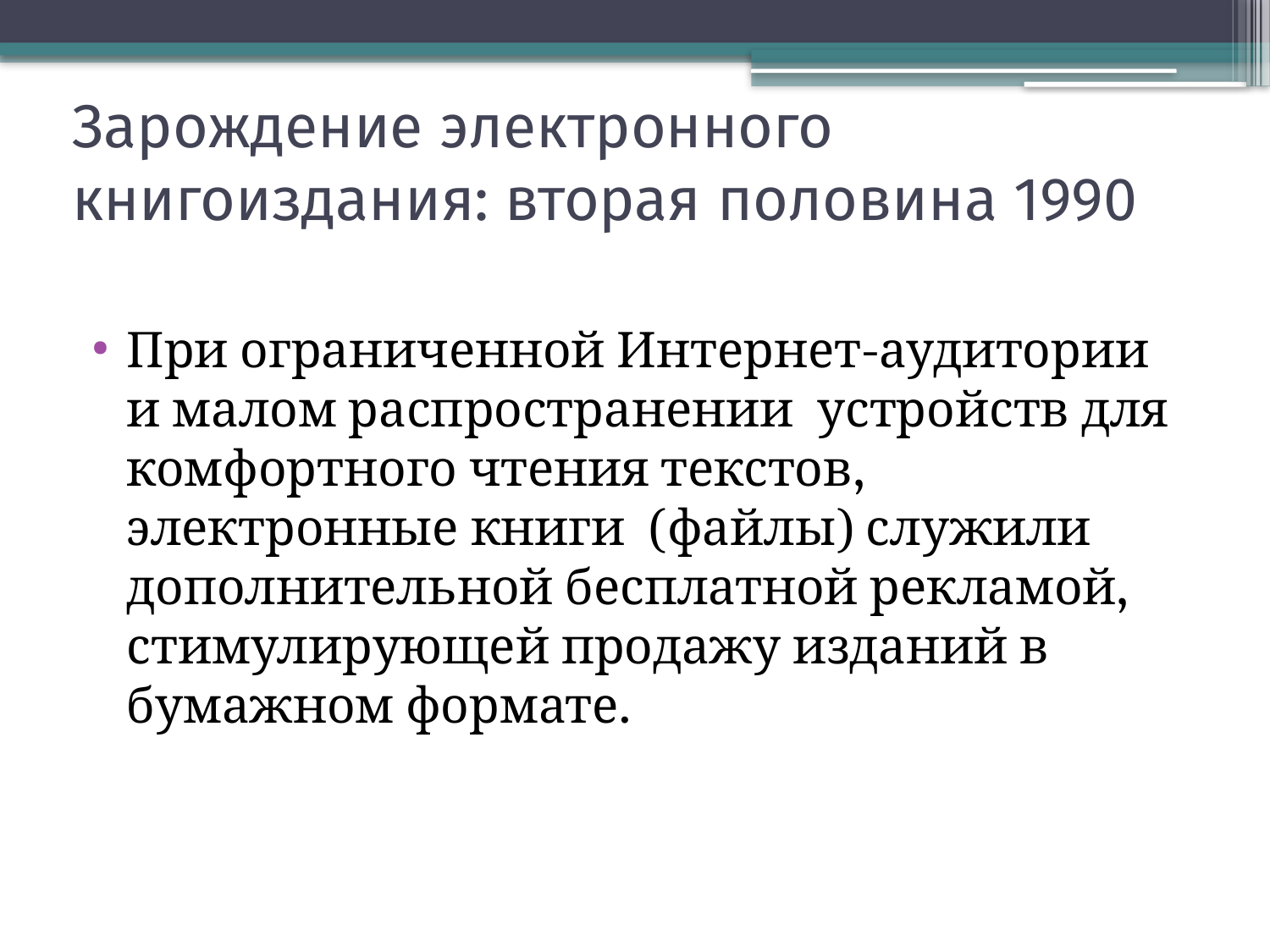

# Зарождение электронного книгоиздания: вторая половина 1990
При ограниченной Интернет-аудитории и малом распространении  устройств для комфортного чтения текстов, электронные книги  (файлы) служили дополнительной бесплатной рекламой, стимулирующей продажу изданий в бумажном формате.